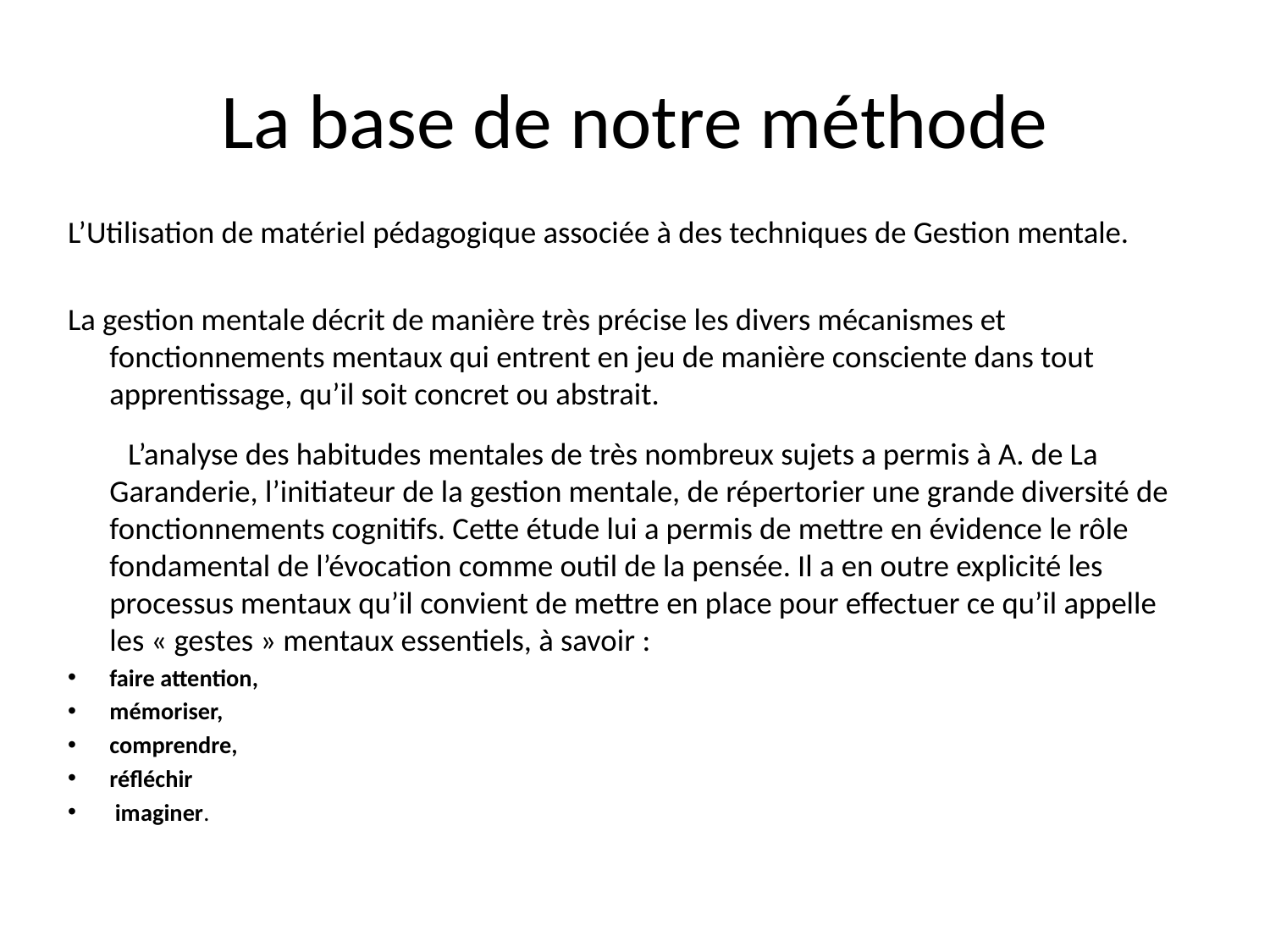

# La base de notre méthode
L’Utilisation de matériel pédagogique associée à des techniques de Gestion mentale.

La gestion mentale décrit de manière très précise les divers mécanismes et fonctionnements mentaux qui entrent en jeu de manière consciente dans tout apprentissage, qu’il soit concret ou abstrait.
   L’analyse des habitudes mentales de très nombreux sujets a permis à A. de La Garanderie, l’initiateur de la gestion mentale, de répertorier une grande diversité de fonctionnements cognitifs. Cette étude lui a permis de mettre en évidence le rôle fondamental de l’évocation comme outil de la pensée. Il a en outre explicité les processus mentaux qu’il convient de mettre en place pour effectuer ce qu’il appelle les « gestes » mentaux essentiels, à savoir :
faire attention,
mémoriser,
comprendre,
réfléchir
 imaginer.